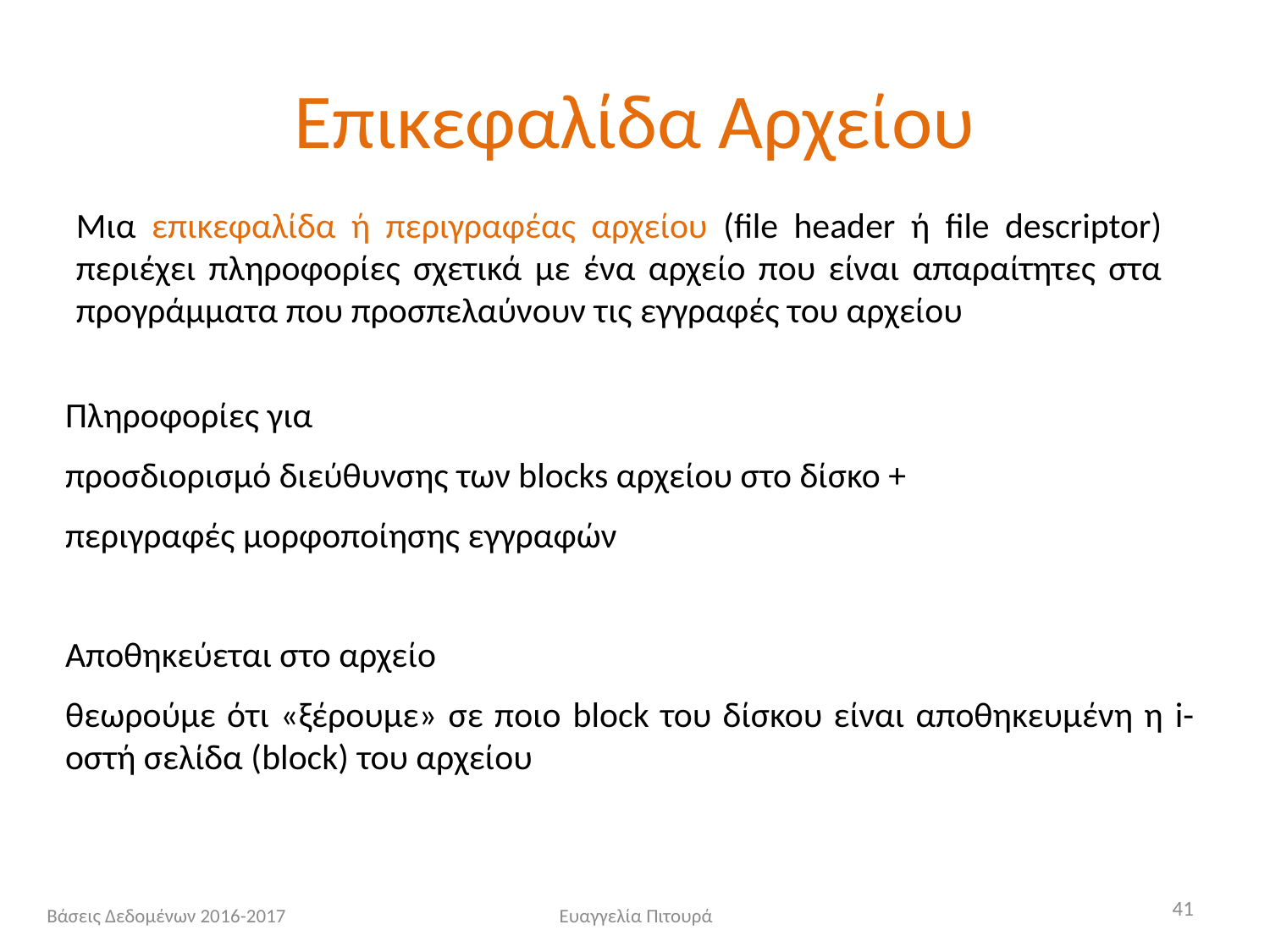

# Επικεφαλίδα Αρχείου
Μια επικεφαλίδα ή περιγραφέας αρχείου (file header ή file descriptor) περιέχει πληροφορίες σχετικά με ένα αρχείο που είναι απαραίτητες στα προγράμματα που προσπελαύνουν τις εγγραφές του αρχείου
Πληροφορίες για
προσδιορισμό διεύθυνσης των blocks αρχείου στο δίσκο +
περιγραφές μορφοποίησης εγγραφών

Αποθηκεύεται στο αρχείο
θεωρούμε ότι «ξέρουμε» σε ποιο block του δίσκου είναι αποθηκευμένη η i-οστή σελίδα (block) του αρχείου
41
Βάσεις Δεδομένων 2016-2017
Ευαγγελία Πιτουρά